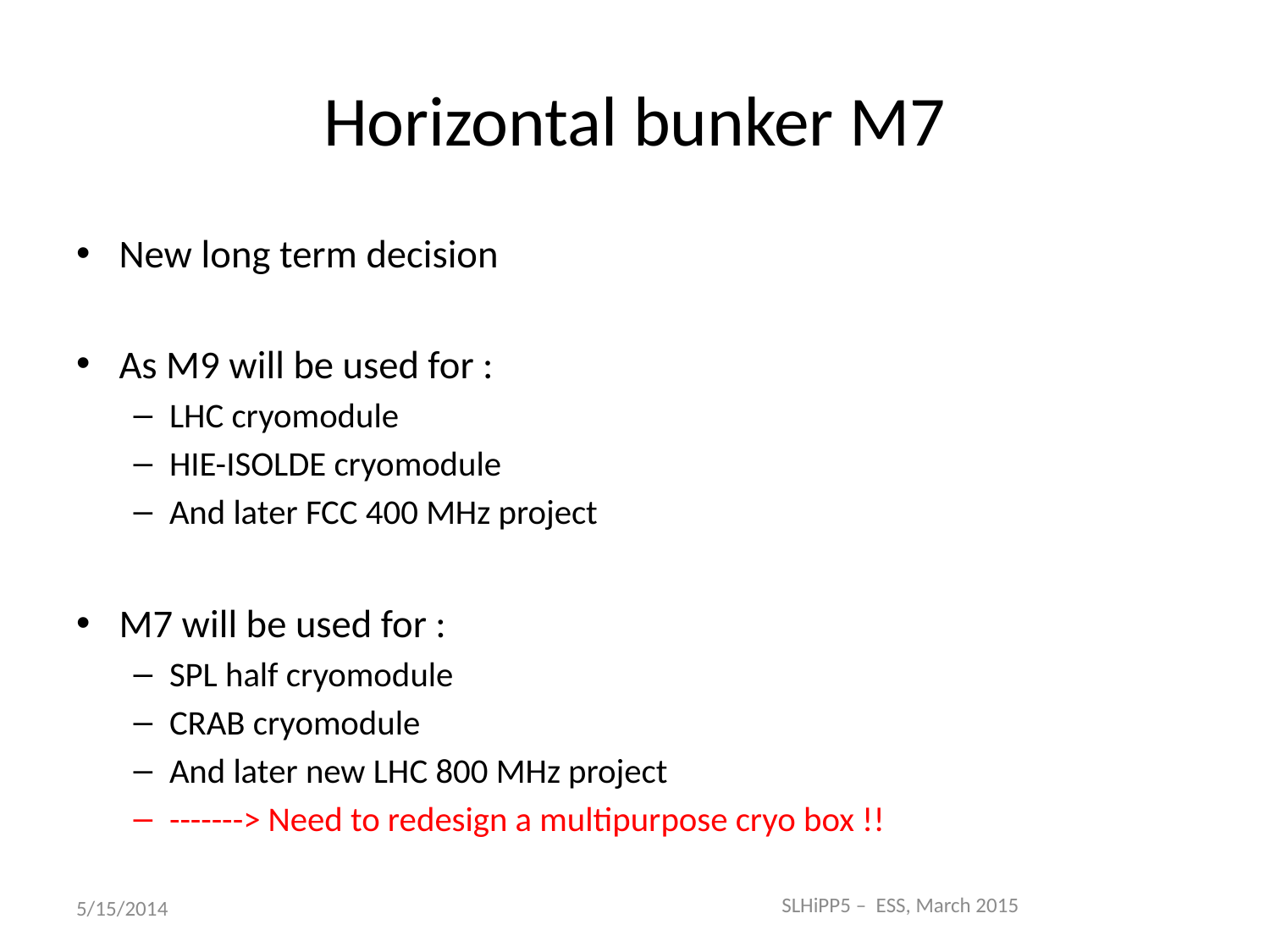

# Horizontal bunker M7
New long term decision

As M9 will be used for :
LHC cryomodule
HIE-ISOLDE cryomodule
And later FCC 400 MHz project

M7 will be used for :
SPL half cryomodule
CRAB cryomodule
And later new LHC 800 MHz project
-------> Need to redesign a multipurpose cryo box !!
SLHiPP5 –  ESS, March 2015
5/15/2014